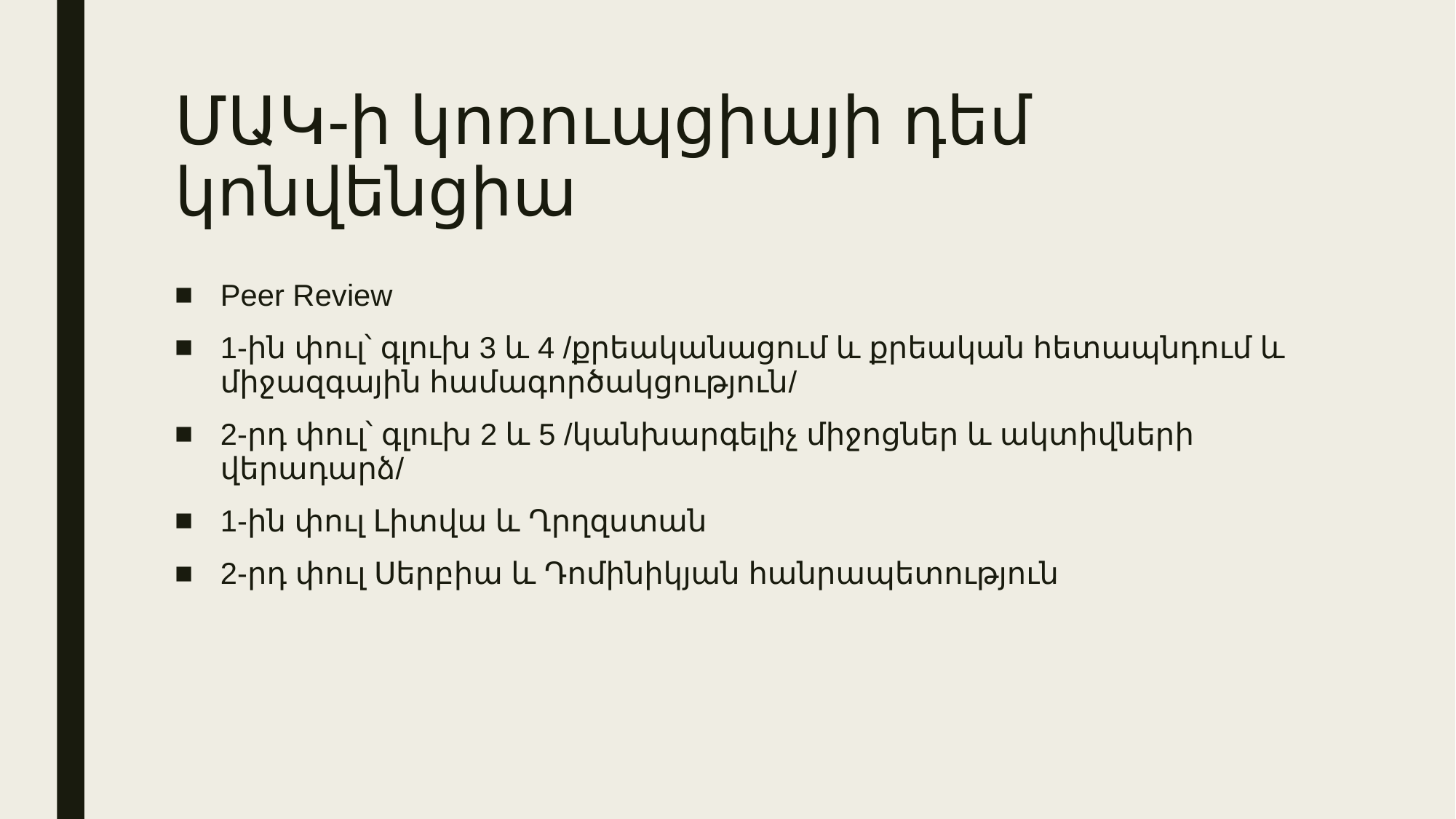

# ՄԱԿ-ի կոռուպցիայի դեմ կոնվենցիա
Peer Review
1-ին փուլ՝ գլուխ 3 և 4 /քրեականացում և քրեական հետապնդում և միջազգային համագործակցություն/
2-րդ փուլ՝ գլուխ 2 և 5 /կանխարգելիչ միջոցներ և ակտիվների վերադարձ/
1-ին փուլ Լիտվա և Ղրղզստան
2-րդ փուլ Սերբիա և Դոմինիկյան հանրապետություն